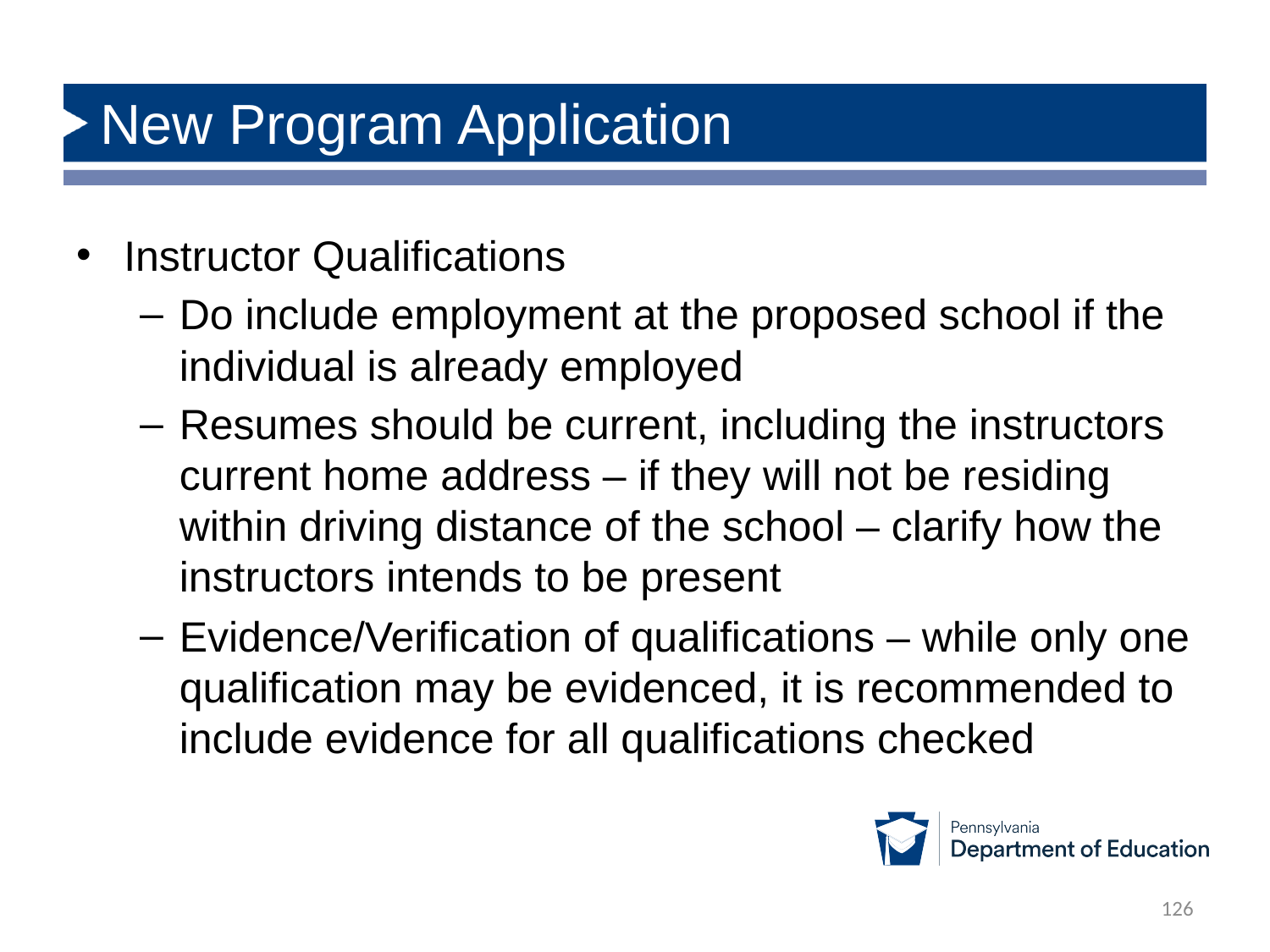

# New Program Application
Instructor Qualifications
Do include employment at the proposed school if the individual is already employed
Resumes should be current, including the instructors current home address – if they will not be residing within driving distance of the school – clarify how the instructors intends to be present
Evidence/Verification of qualifications – while only one qualification may be evidenced, it is recommended to include evidence for all qualifications checked
126